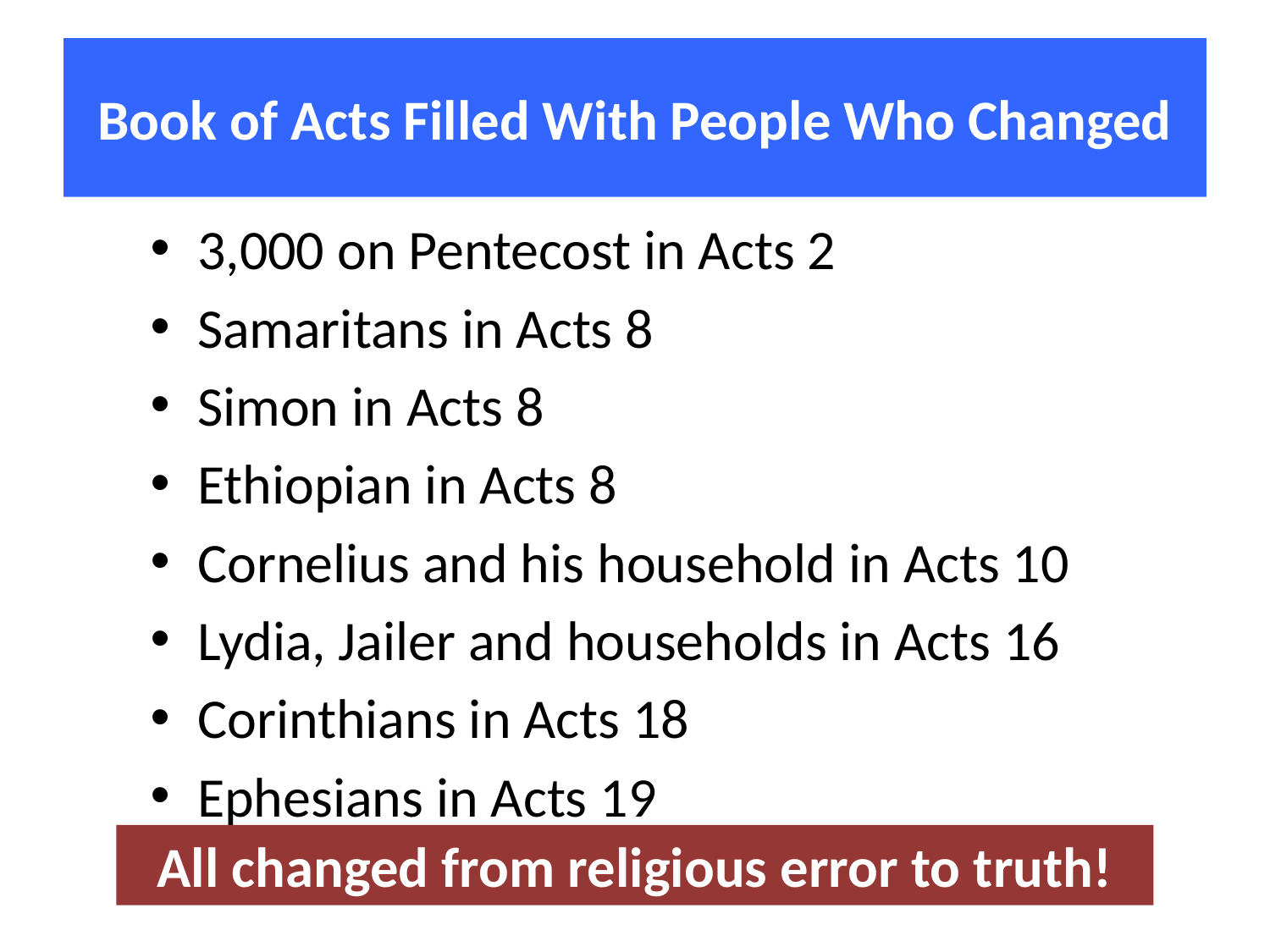

# Book of Acts Filled With People Who Changed
3,000 on Pentecost in Acts 2
Samaritans in Acts 8
Simon in Acts 8
Ethiopian in Acts 8
Cornelius and his household in Acts 10
Lydia, Jailer and households in Acts 16
Corinthians in Acts 18
Ephesians in Acts 19
All changed from religious error to truth!